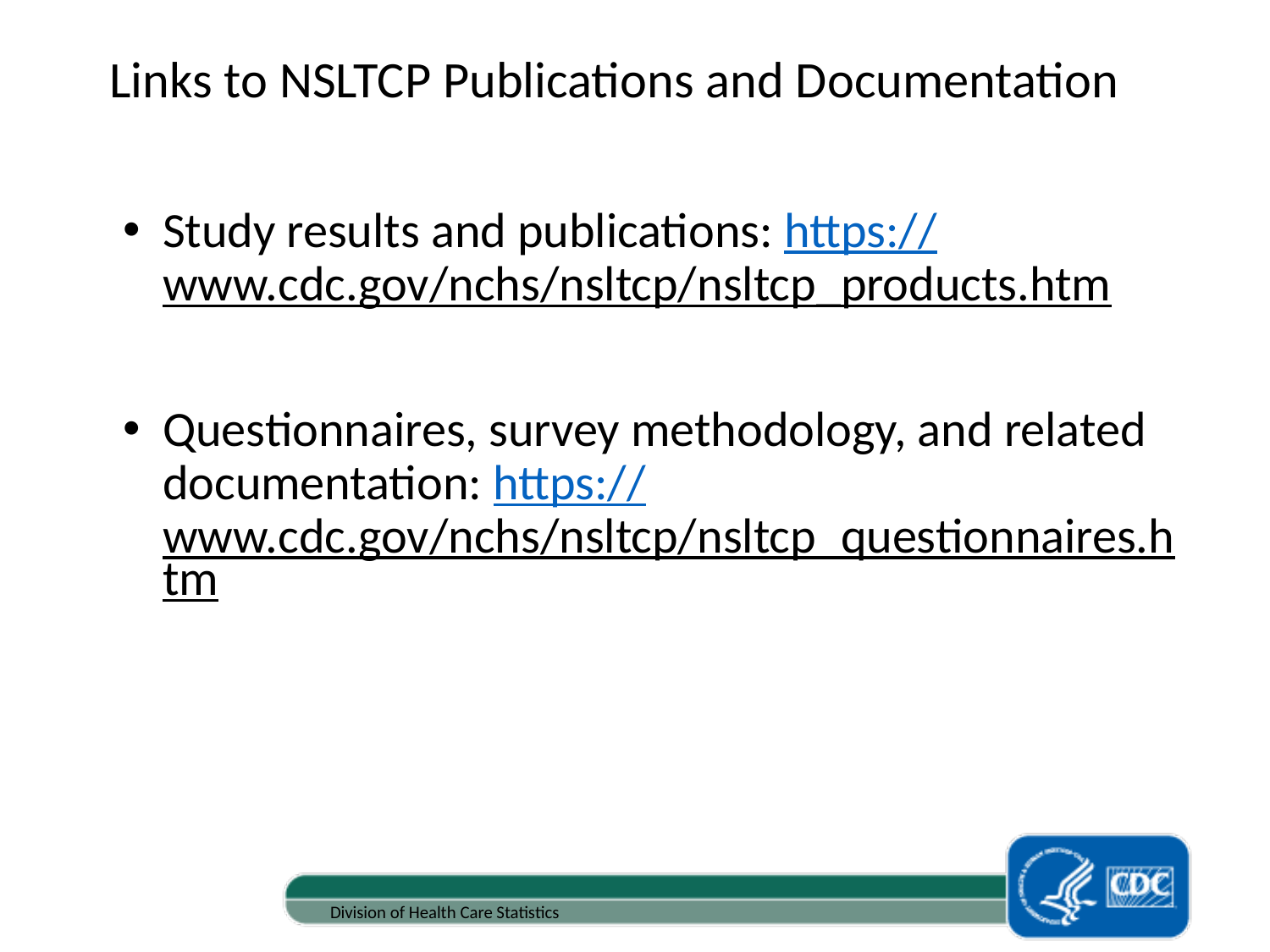

# Links to NSLTCP Publications and Documentation

Study results and publications: https://www.cdc.gov/nchs/nsltcp/nsltcp_products.htm

Questionnaires, survey methodology, and related documentation: https://www.cdc.gov/nchs/nsltcp/nsltcp_questionnaires.htm

Division of Health Care Statistics